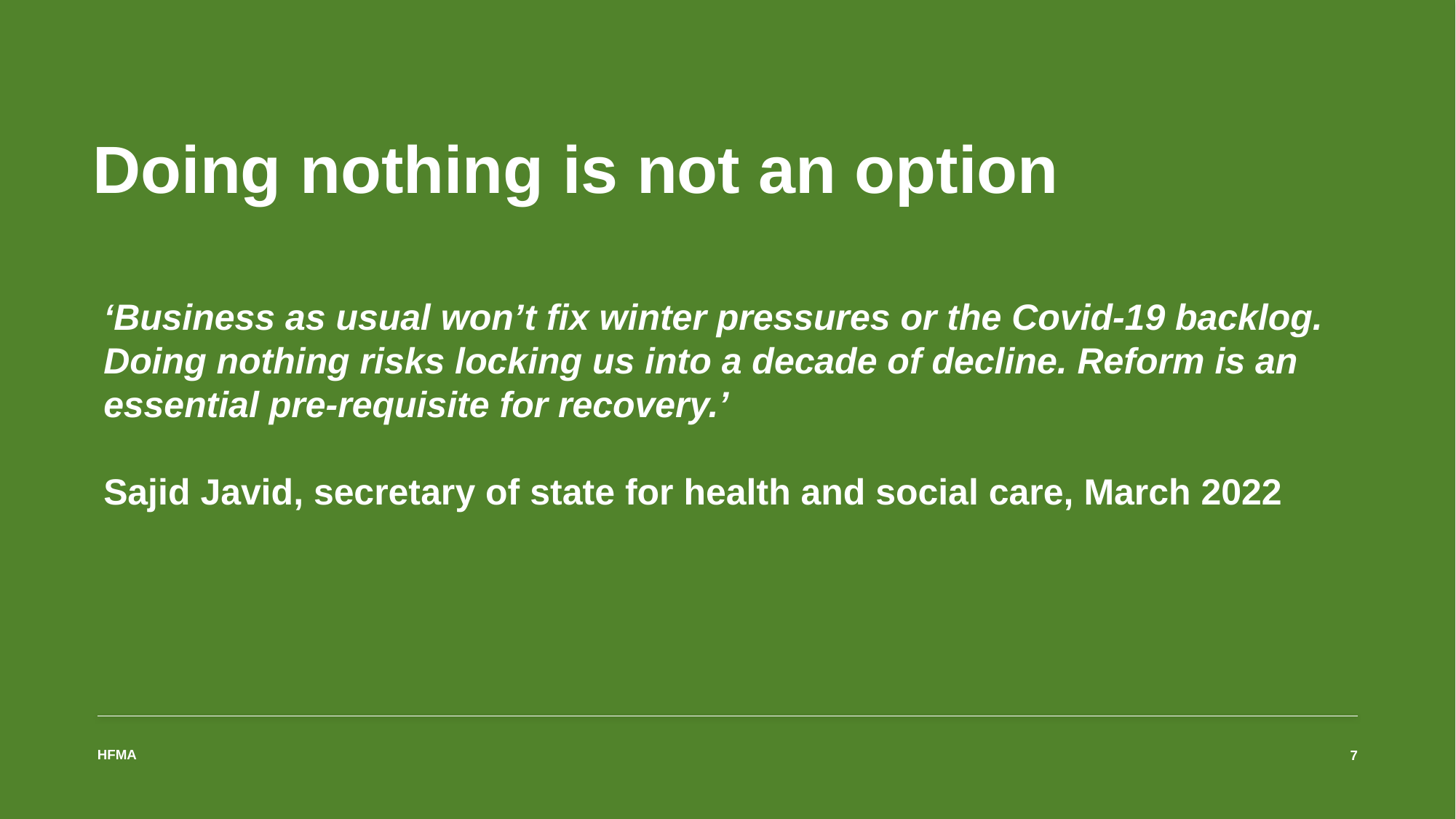

# Doing nothing is not an option
‘Business as usual won’t fix winter pressures or the Covid-19 backlog. Doing nothing risks locking us into a decade of decline. Reform is an essential pre-requisite for recovery.’

Sajid Javid, secretary of state for health and social care, March 2022
7